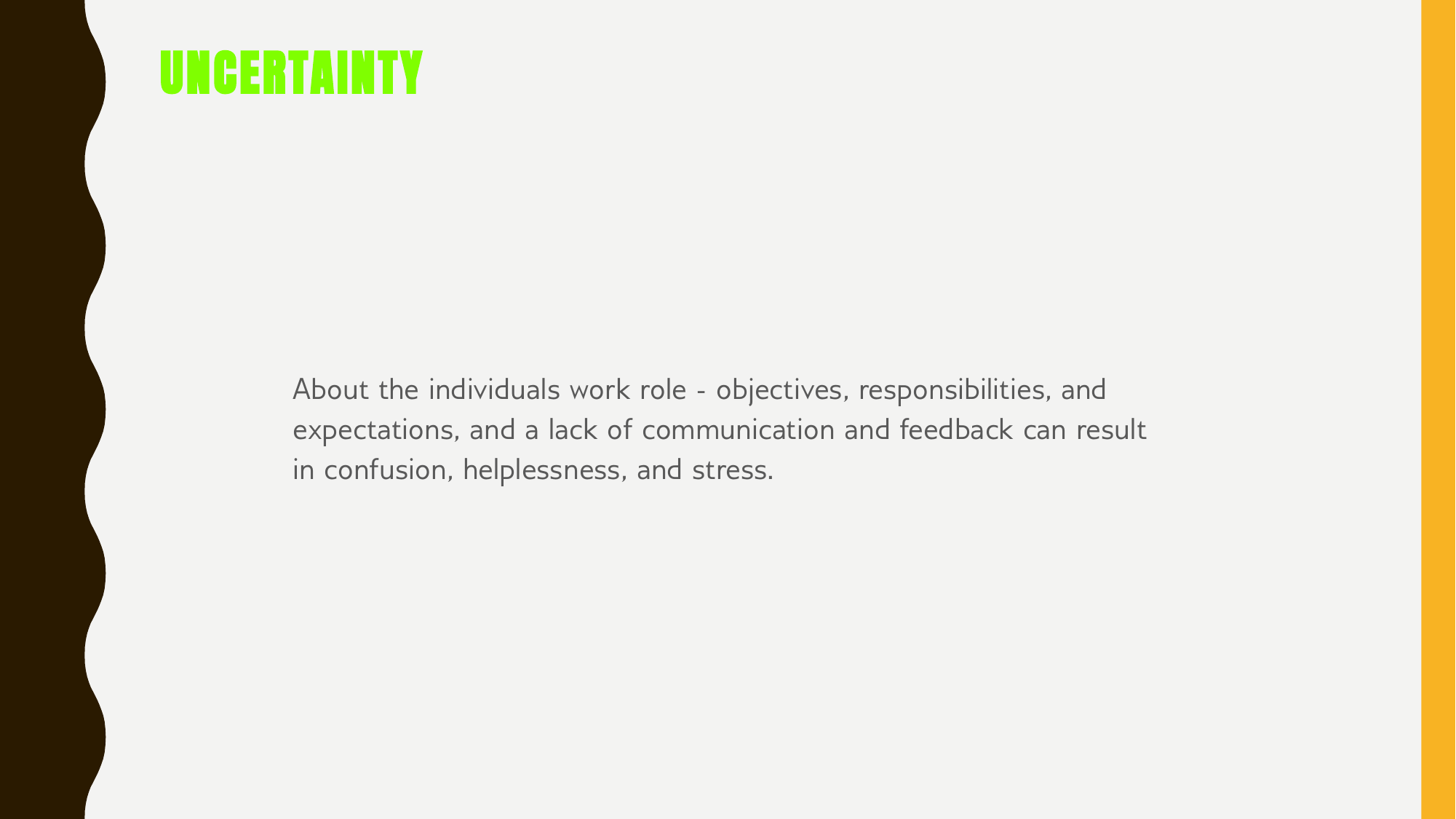

# UNCERTAINTY

   About the individuals work role - objectives, responsibilities, and expectations, and a lack of communication and feedback can result in confusion, helplessness, and stress.